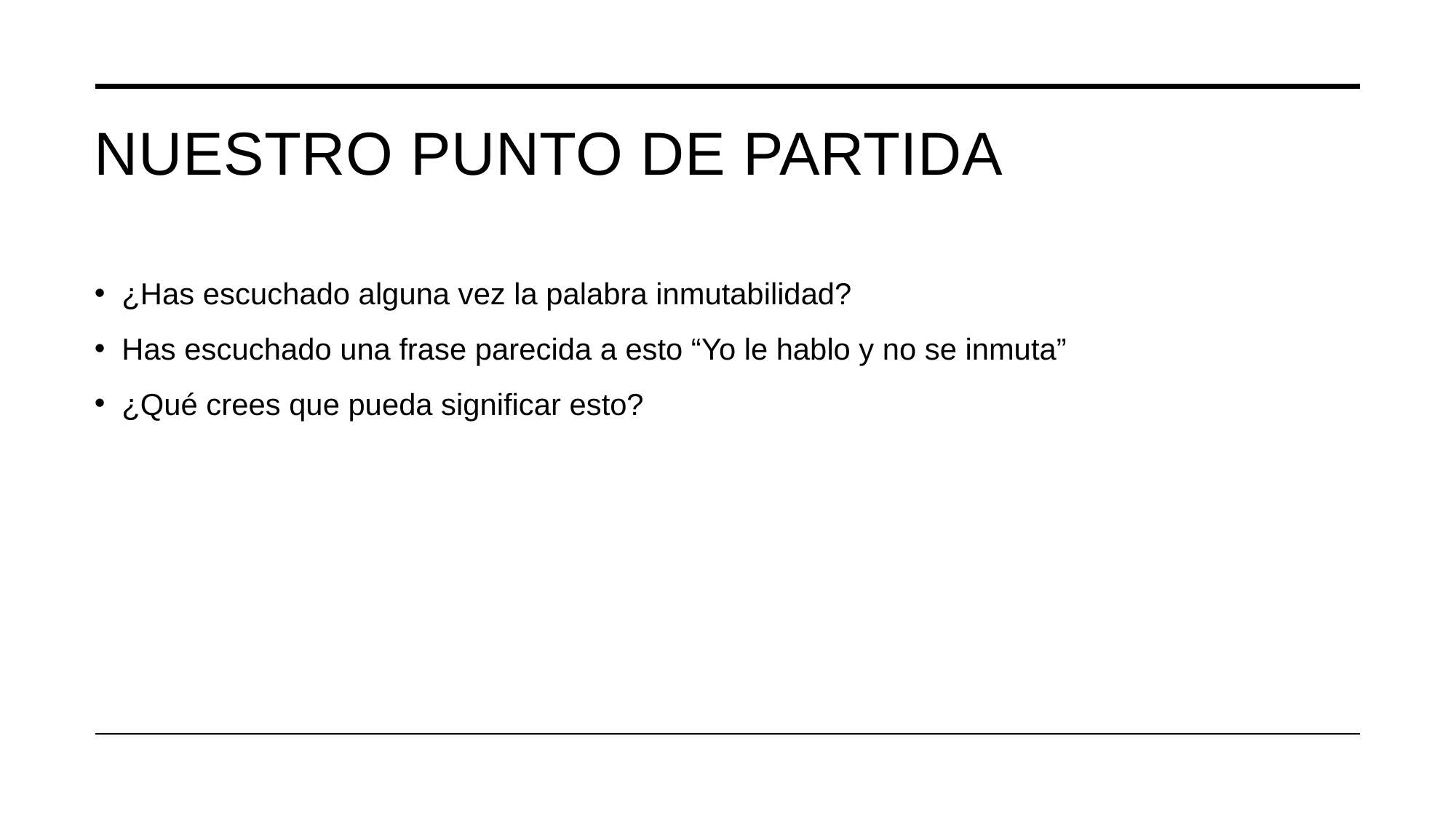

# Nuestro punto de partida
¿Has escuchado alguna vez la palabra inmutabilidad?
Has escuchado una frase parecida a esto “Yo le hablo y no se inmuta”
¿Qué crees que pueda significar esto?